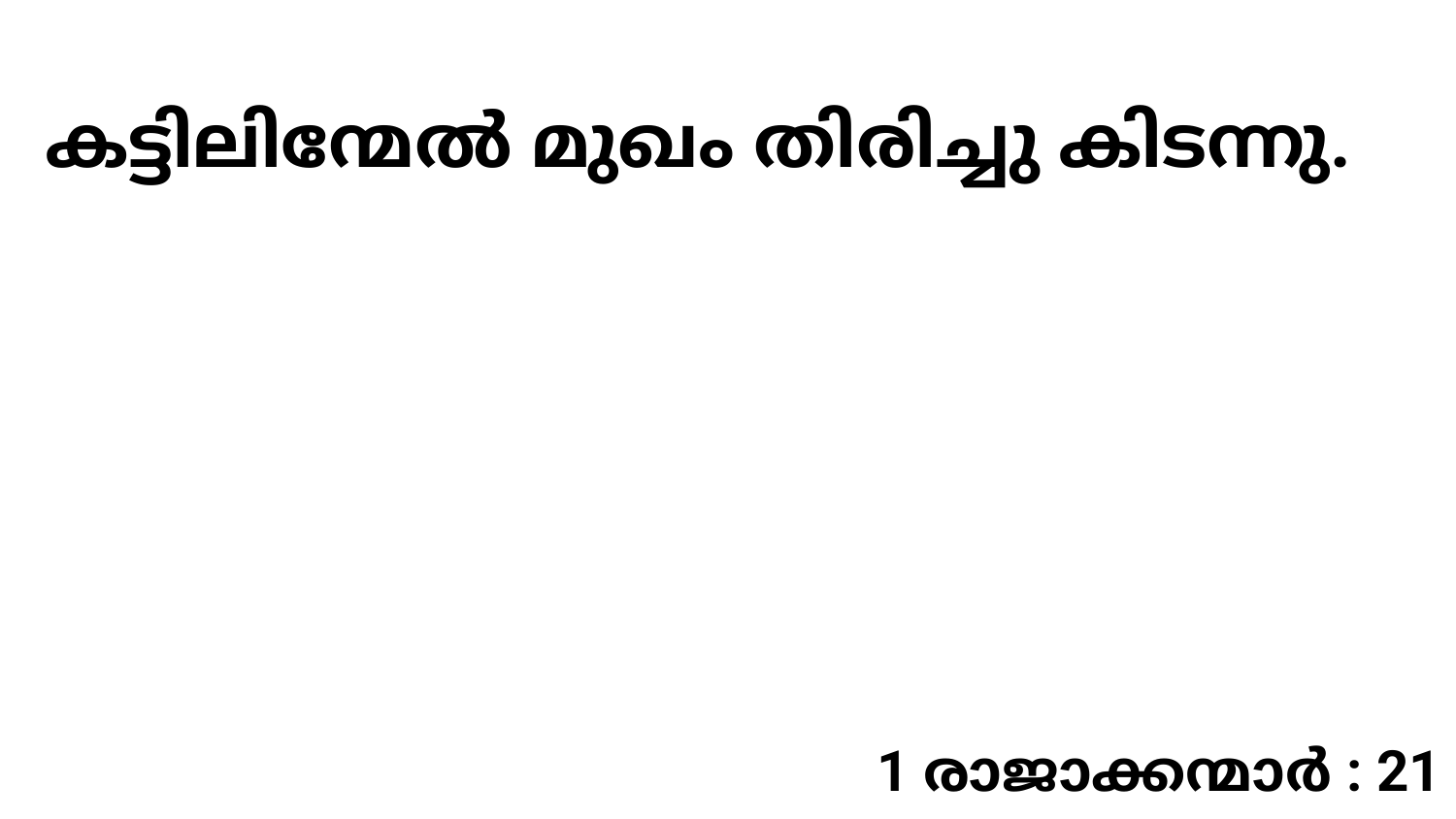

കട്ടിലിന്മേൽ മുഖം തിരിച്ചു കിടന്നു.
1 രാജാക്കന്മാർ : 21